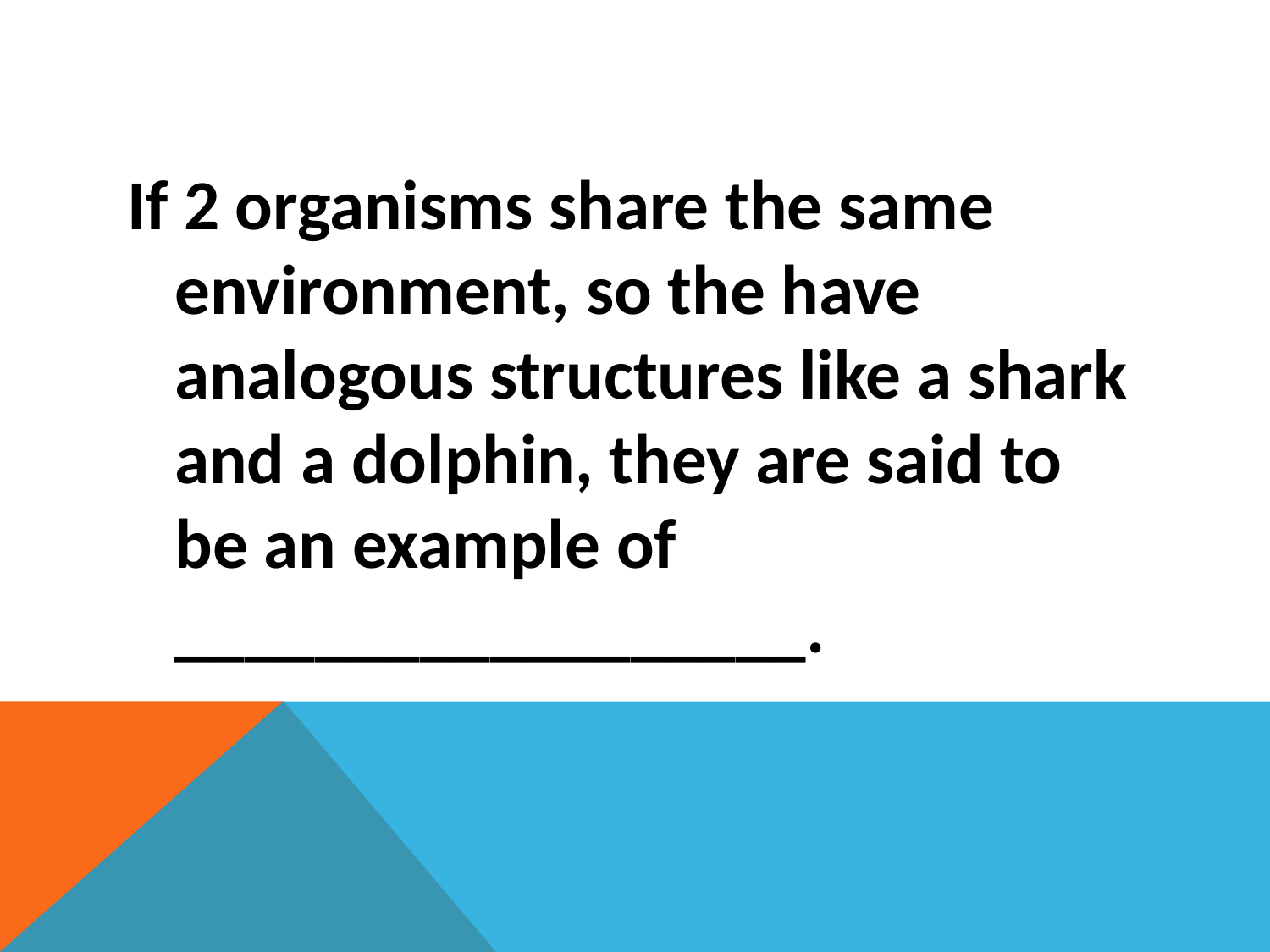

#
If 2 organisms share the same environment, so the have analogous structures like a shark and a dolphin, they are said to be an example of __________________.